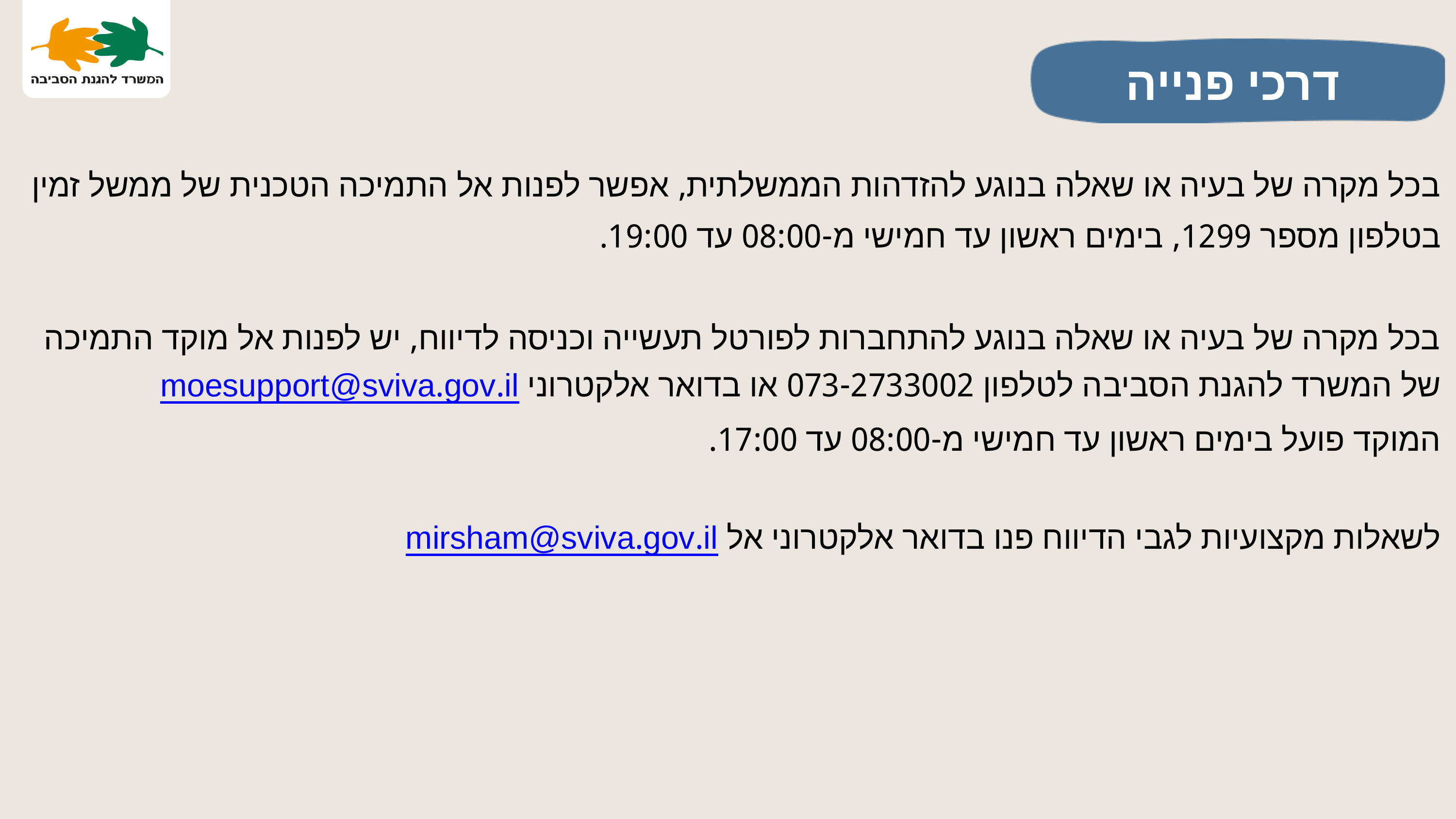

דרכי פנייה

בכל מקרה של בעיה או שאלה בנוגע להזדהות הממשלתית, אפשר לפנות אל התמיכה הטכנית של ממשל זמין בטלפון מספר 1299, בימים ראשון עד חמישי מ-08:00 עד 19:00.

בכל מקרה של בעיה או שאלה בנוגע להתחברות לפורטל תעשייה וכניסה לדיווח, יש לפנות אל מוקד התמיכה של המשרד להגנת הסביבה לטלפון 073-2733002 או בדואר אלקטרוני moesupport@sviva.gov.il
המוקד פועל בימים ראשון עד חמישי מ-08:00 עד 17:00.

לשאלות מקצועיות לגבי הדיווח פנו בדואר אלקטרוני אל mirsham@sviva.gov.il